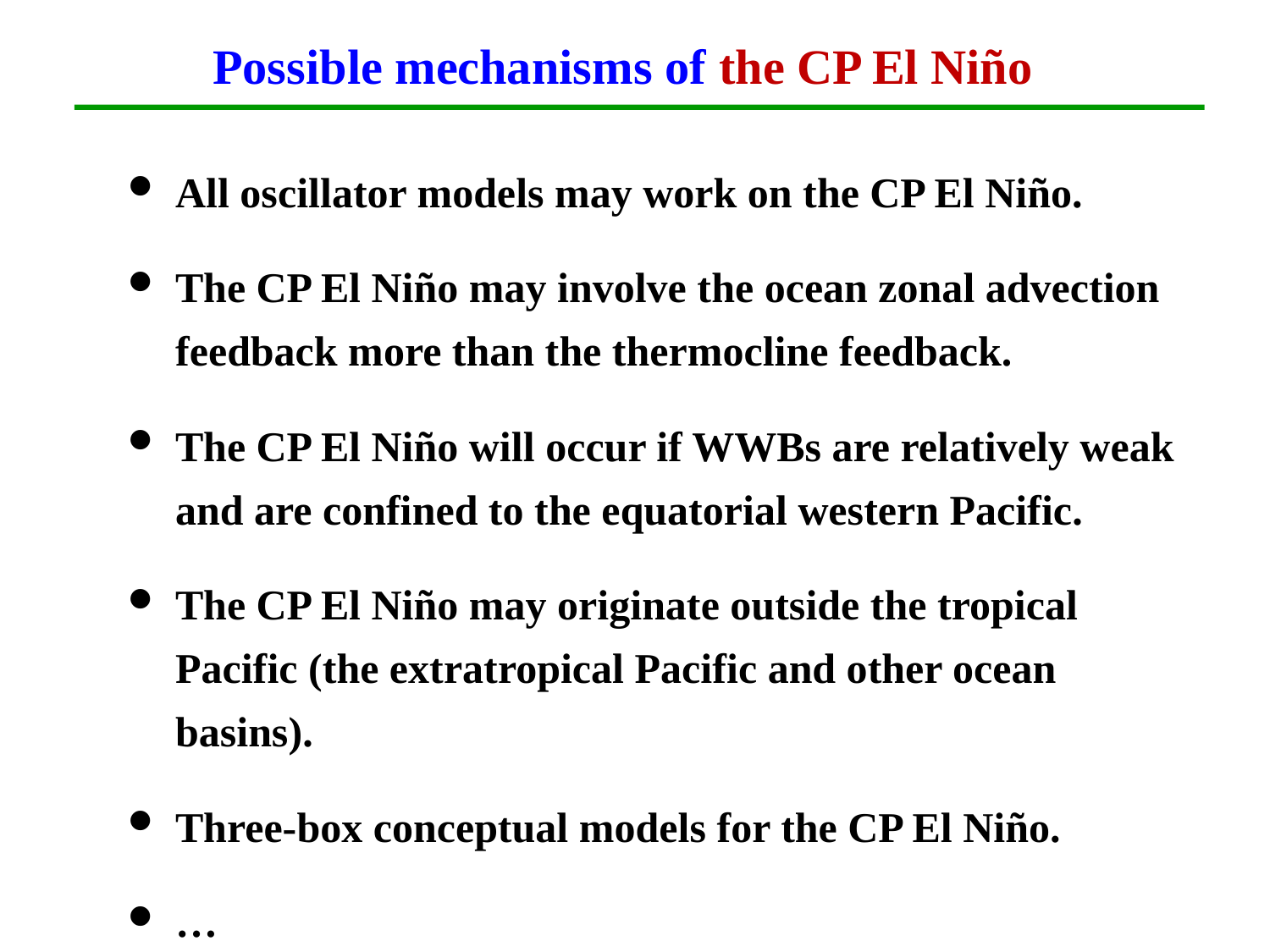

Possible mechanisms of the CP El Niño

All oscillator models may work on the CP El Niño.
The CP El Niño may involve the ocean zonal advection feedback more than the thermocline feedback.
The CP El Niño will occur if WWBs are relatively weak and are confined to the equatorial western Pacific.
The CP El Niño may originate outside the tropical Pacific (the extratropical Pacific and other ocean basins).
Three-box conceptual models for the CP El Niño.
…